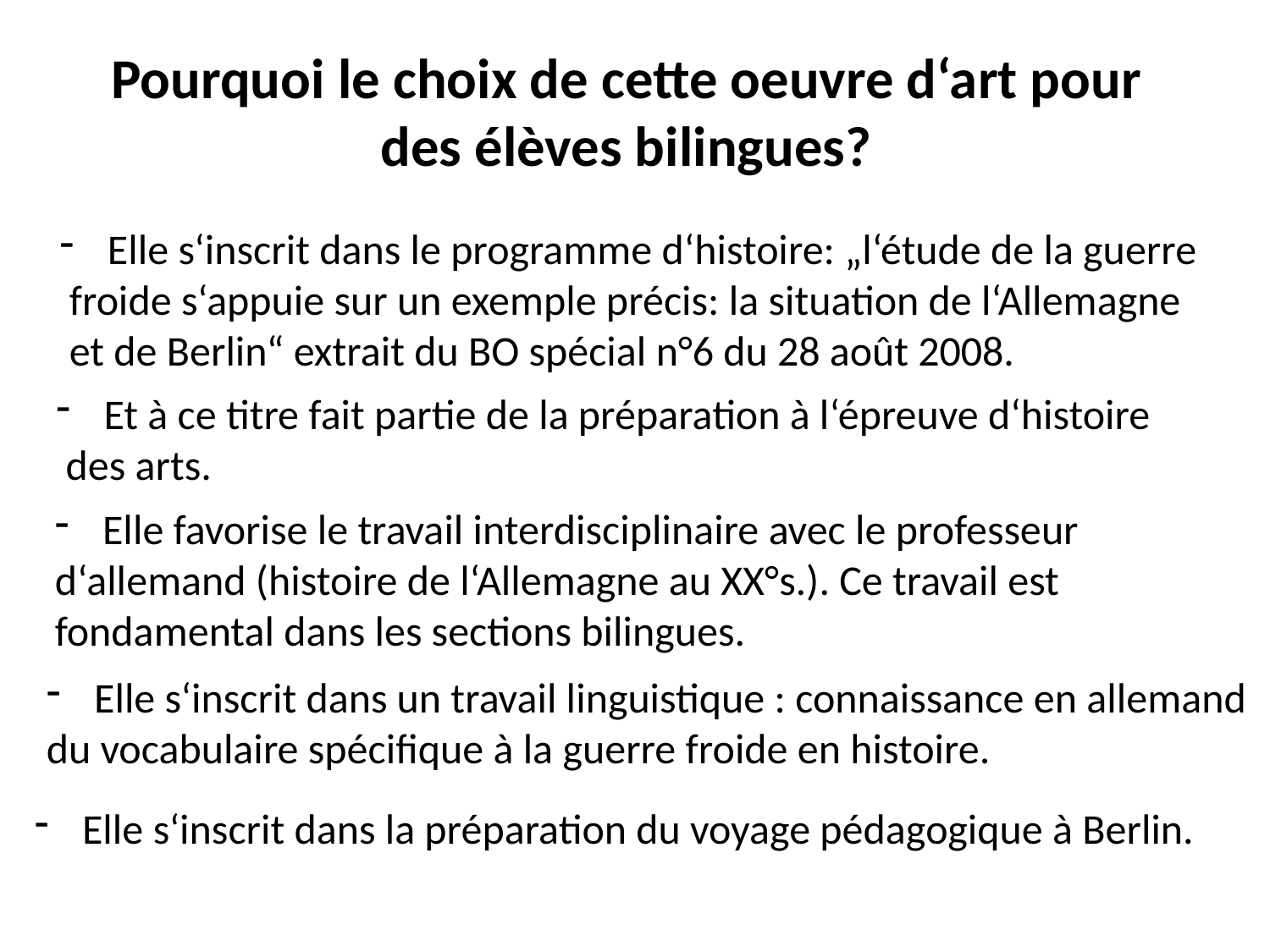

Pourquoi le choix de cette oeuvre d‘art pour des élèves bilingues?

Elle s‘inscrit dans le programme d‘histoire: „l‘étude de la guerre
 froide s‘appuie sur un exemple précis: la situation de l‘Allemagne
 et de Berlin“ extrait du BO spécial n°6 du 28 août 2008.
Et à ce titre fait partie de la préparation à l‘épreuve d‘histoire
 des arts.
Elle favorise le travail interdisciplinaire avec le professeur
d‘allemand (histoire de l‘Allemagne au XX°s.). Ce travail est
fondamental dans les sections bilingues.
Elle s‘inscrit dans un travail linguistique : connaissance en allemand
du vocabulaire spécifique à la guerre froide en histoire.
Elle s‘inscrit dans la préparation du voyage pédagogique à Berlin.